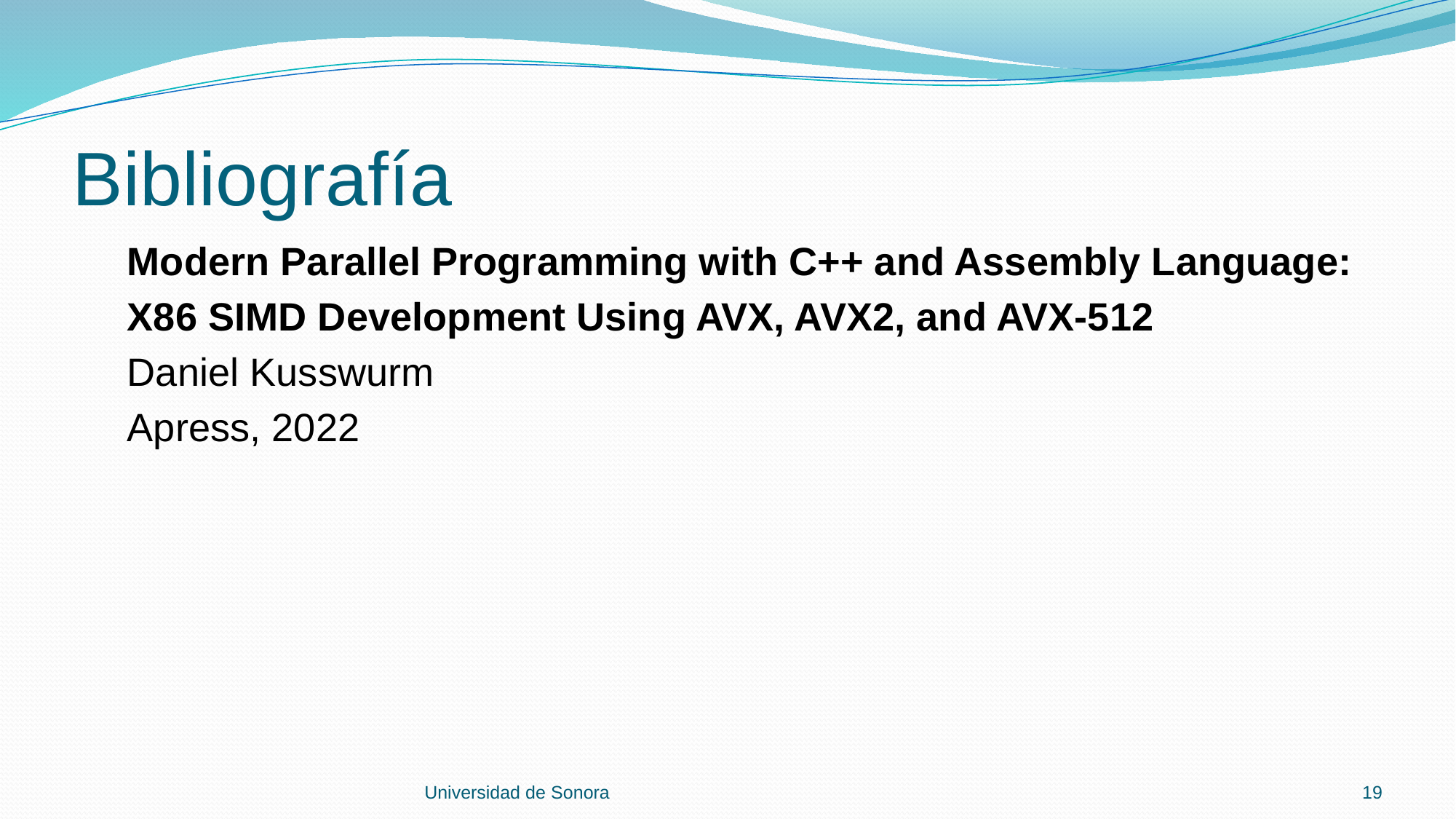

# Bibliografía
    Modern Parallel Programming with C++ and Assembly Language:
    X86 SIMD Development Using AVX, AVX2, and AVX-512
    Daniel Kusswurm
    Apress, 2022

Universidad de Sonora
19